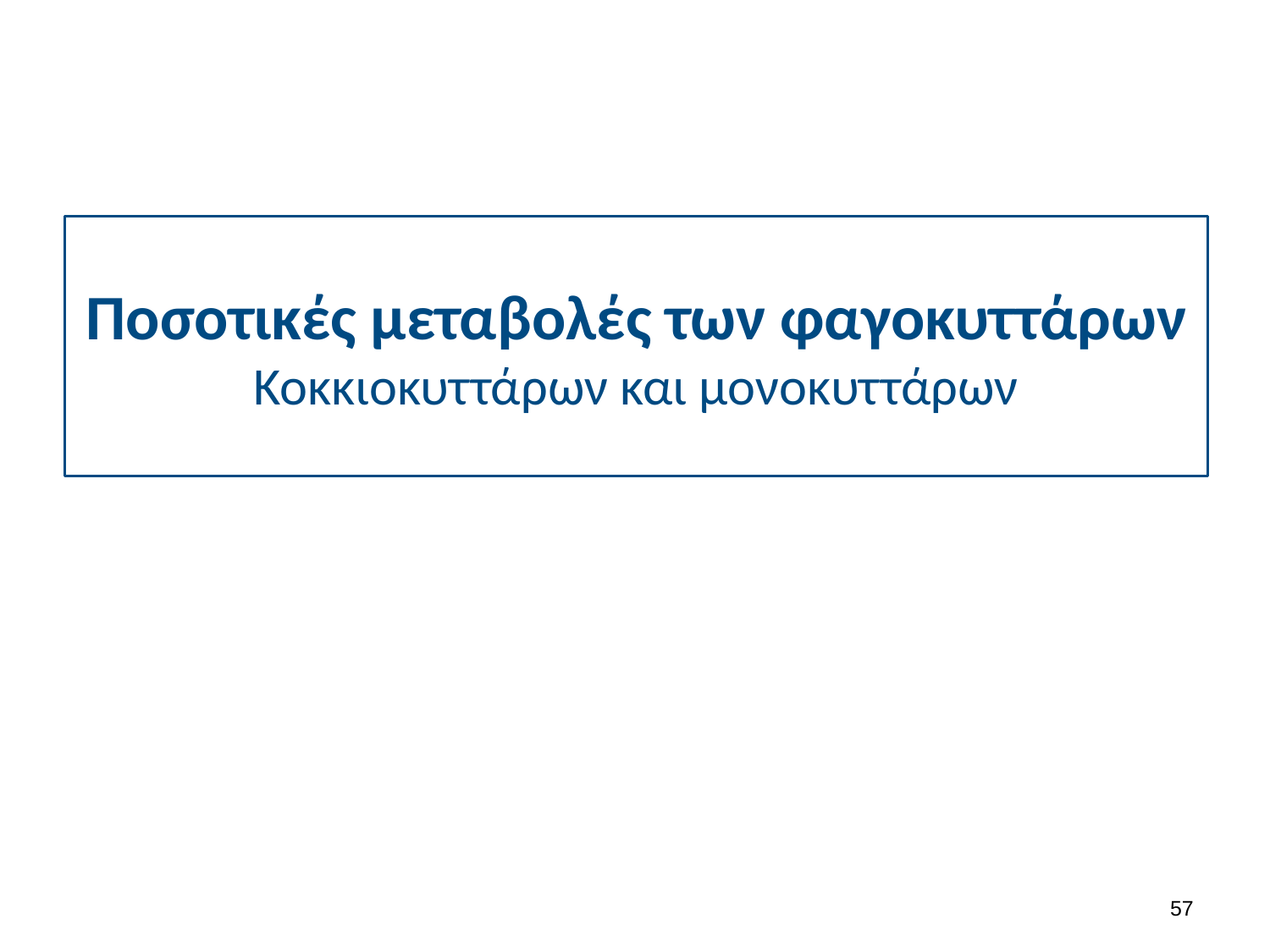

# Ποσοτικές μεταβολές των φαγοκυττάρων Κοκκιοκυττάρων και μονοκυττάρων
57